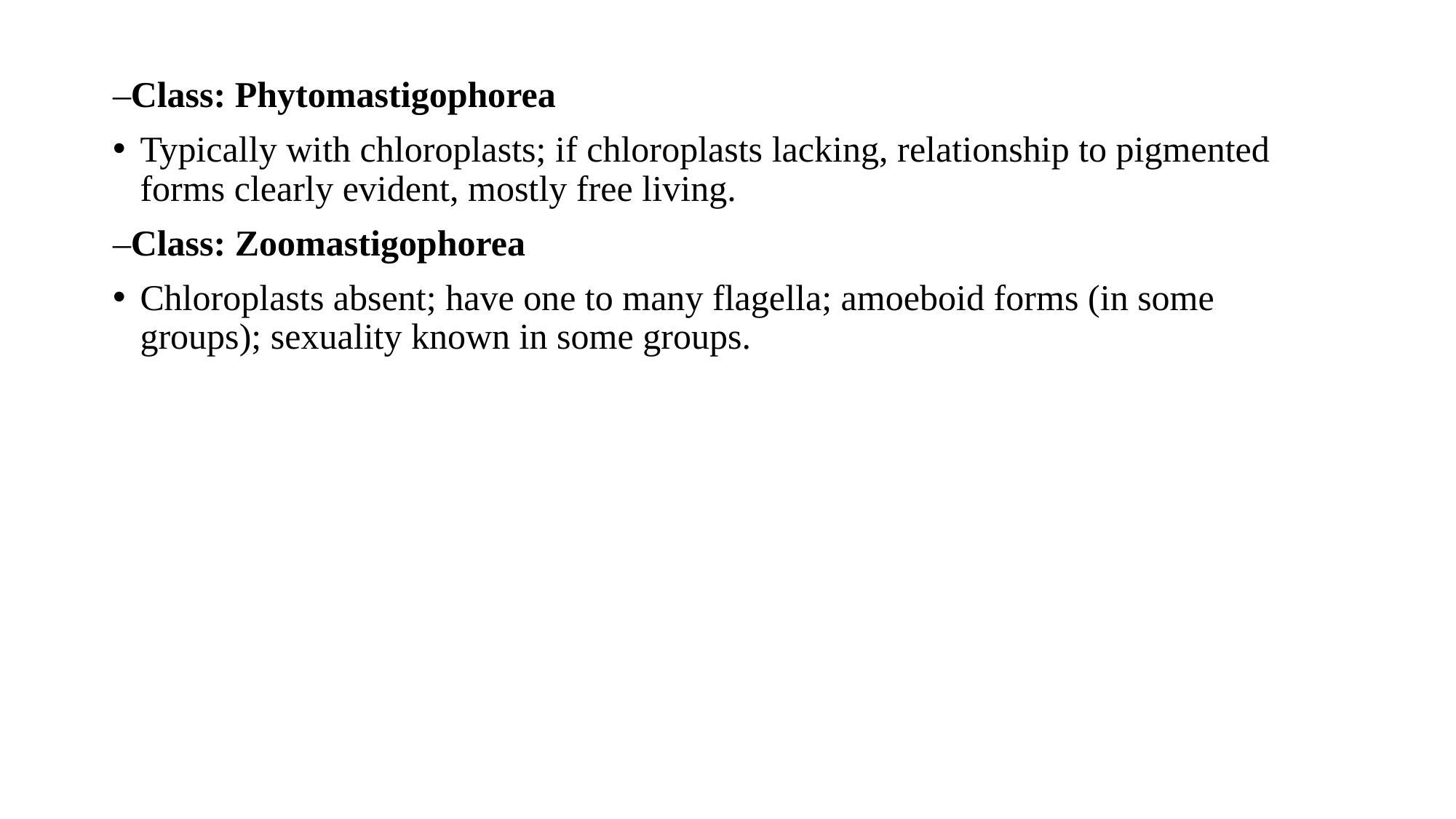

‒Class: Phytomastigophorea
Typically with chloroplasts; if chloroplasts lacking, relationship to pigmented forms clearly evident, mostly free living.
‒Class: Zoomastigophorea
Chloroplasts absent; have one to many flagella; amoeboid forms (in some groups); sexuality known in some groups.